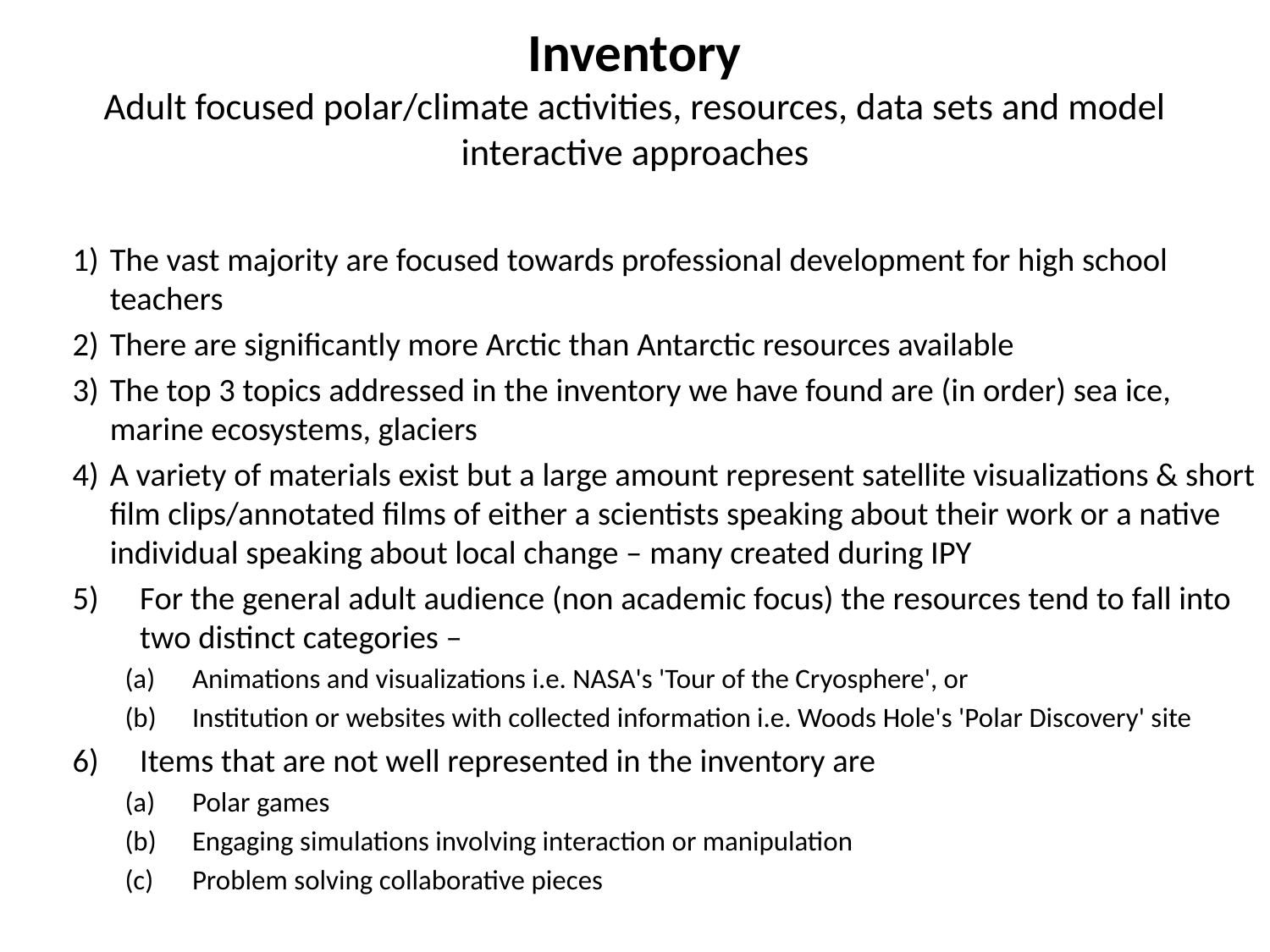

# Inventory Adult focused polar/climate activities, resources, data sets and model interactive approaches
1)	The vast majority are focused towards professional development for high school teachers
2)	There are significantly more Arctic than Antarctic resources available
3)	The top 3 topics addressed in the inventory we have found are (in order) sea ice, marine ecosystems, glaciers
4)	A variety of materials exist but a large amount represent satellite visualizations & short film clips/annotated films of either a scientists speaking about their work or a native individual speaking about local change – many created during IPY
For the general adult audience (non academic focus) the resources tend to fall into two distinct categories –
Animations and visualizations i.e. NASA's 'Tour of the Cryosphere', or
Institution or websites with collected information i.e. Woods Hole's 'Polar Discovery' site
Items that are not well represented in the inventory are
Polar games
Engaging simulations involving interaction or manipulation
Problem solving collaborative pieces